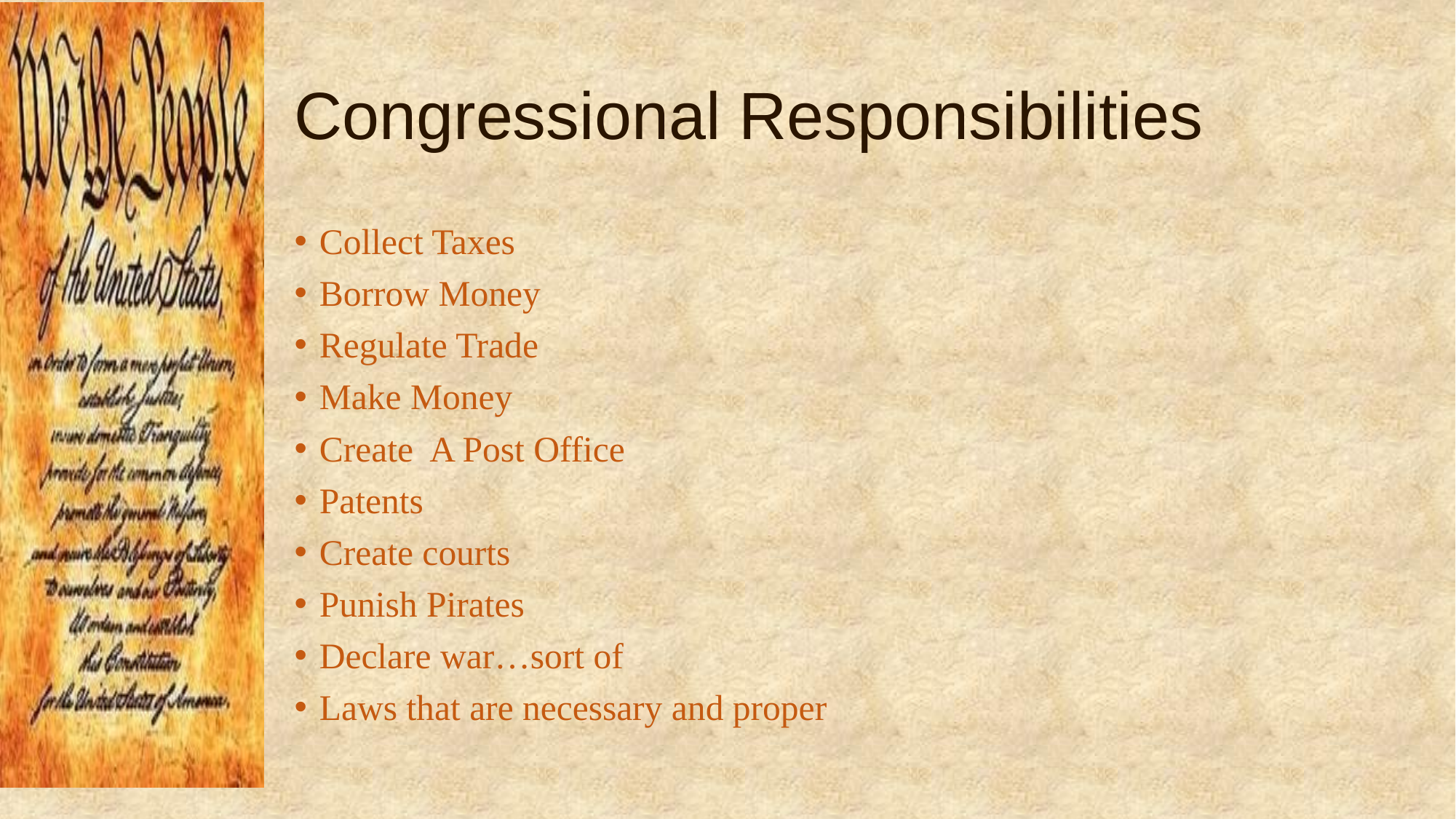

# Congressional Responsibilities
Collect Taxes
Borrow Money
Regulate Trade
Make Money
Create  A Post Office
Patents
Create courts
Punish Pirates
Declare war…sort of
Laws that are necessary and proper